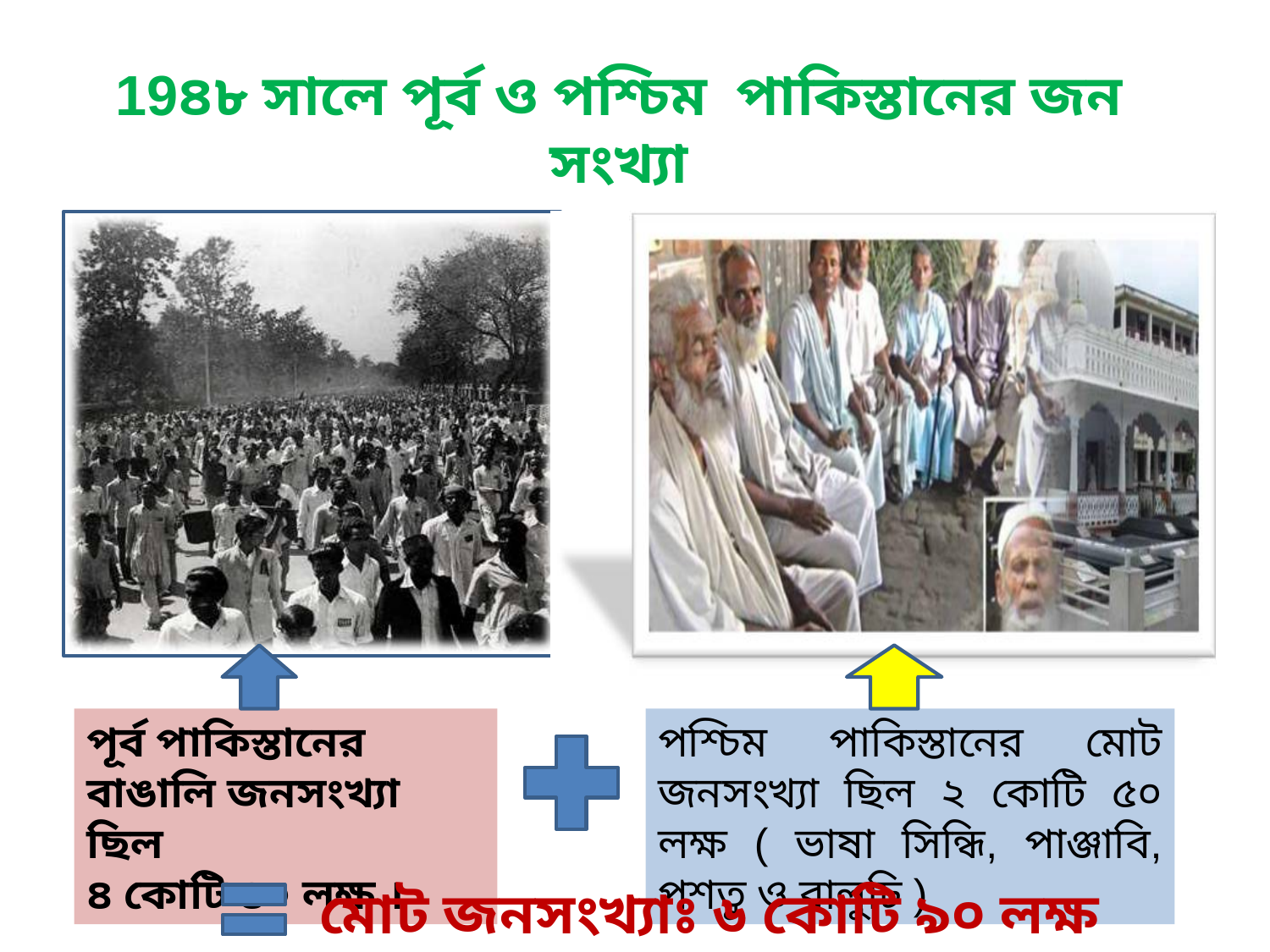

19৪৮ সালে পূর্ব ও পশ্চিম  পাকিস্তানের জন সংখ্যা

পূর্ব পাকিস্তানের বাঙালি জনসংখ্যা ছিল
৪ কোটি ৪০ লক্ষ ।
পশ্চিম পাকিস্তানের মোট জনসংখ্যা ছিল ২ কোটি ৫০ লক্ষ ( ভাষা সিন্ধি, পাঞ্জাবি, পশতু ও বালুচি )

মোট জনসংখ্যাঃ ৬ কোটি ৯০ লক্ষ